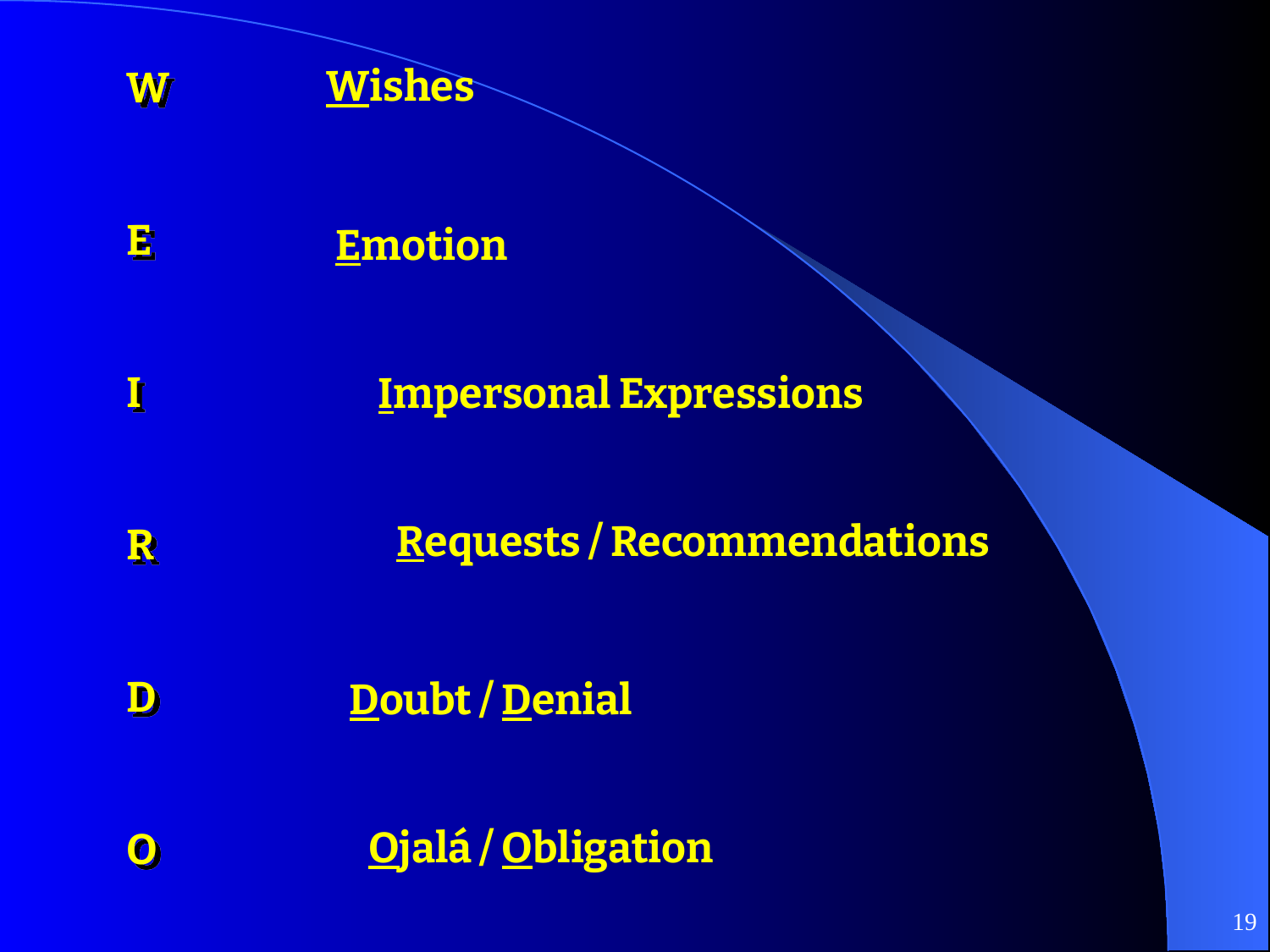

Wishes
W

E

I

R

D

O
Emotion
Impersonal Expressions
Requests / Recommendations
Doubt / Denial
Ojalá / Obligation
19